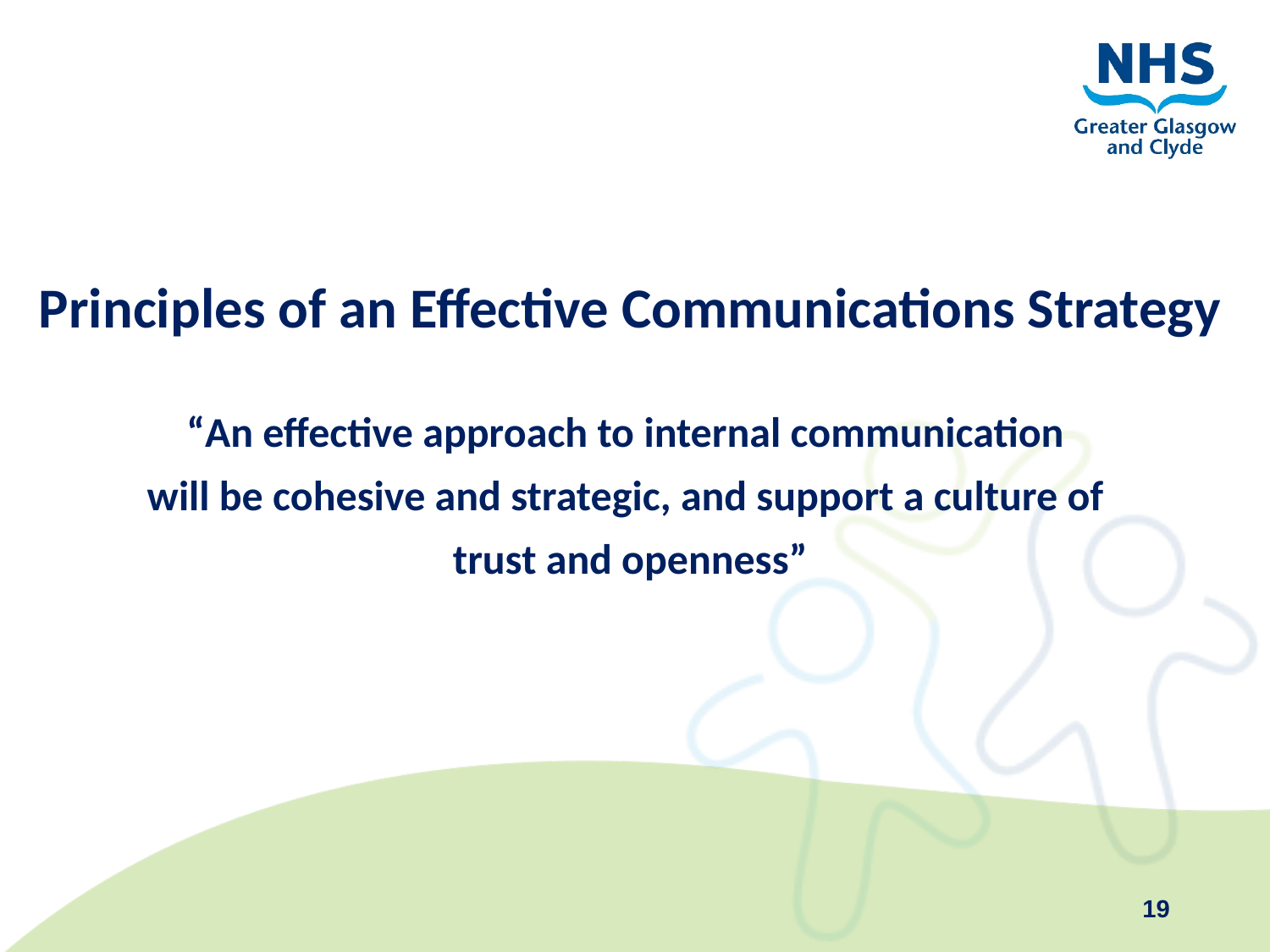

Principles of an Effective Communications Strategy
“An effective approach to internal communication
will be cohesive and strategic, and support a culture of
trust and openness”

19